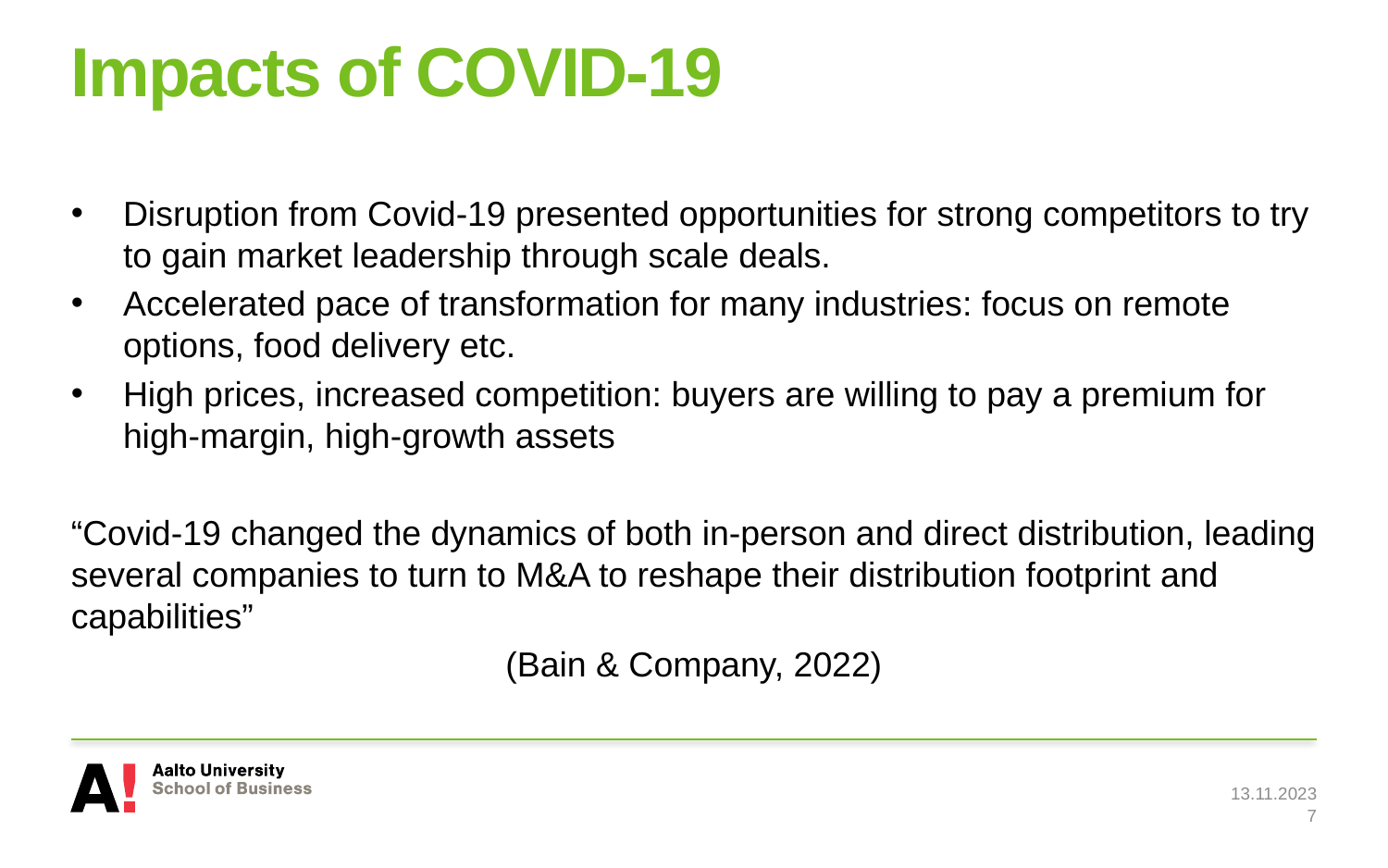

# Impacts of COVID-19
Disruption from Covid-19 presented opportunities for strong competitors to try to gain market leadership through scale deals.
Accelerated pace of transformation for many industries: focus on remote options, food delivery etc.
High prices, increased competition: buyers are willing to pay a premium for high-margin, high-growth assets

“Covid-19 changed the dynamics of both in-person and direct distribution, leading several companies to turn to M&A to reshape their distribution footprint and capabilities”
(Bain & Company, 2022)

13.11.2023
7